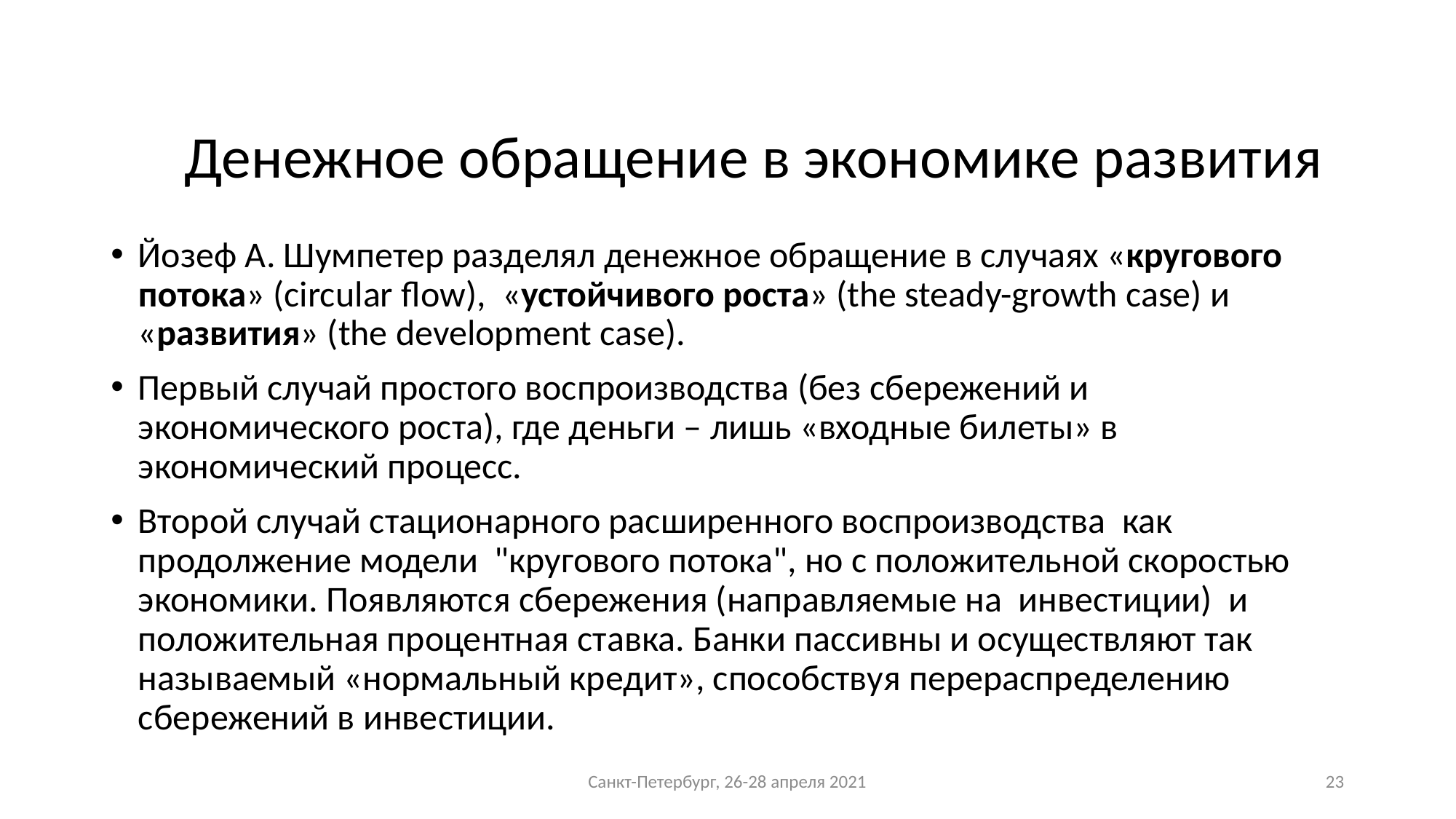

# Денежное обращение в экономике развития
Йозеф А. Шумпетер разделял денежное обращение в случаях «кругового потока» (circular flow),  «устойчивого роста» (the steady-growth case) и «развития» (the development case).
Первый случай простого воспроизводства (без сбережений и экономического роста), где деньги – лишь «входные билеты» в экономический процесс.
Второй случай стационарного расширенного воспроизводства  как  продолжение модели  "кругового потока", но с положительной скоростью экономики. Появляются сбережения (направляемые на  инвестиции)  и положительная процентная ставка. Банки пассивны и осуществляют так называемый «нормальный кредит», способствуя перераспределению сбережений в инвестиции.
Санкт-Петербург, 26-28 апреля 2021
23